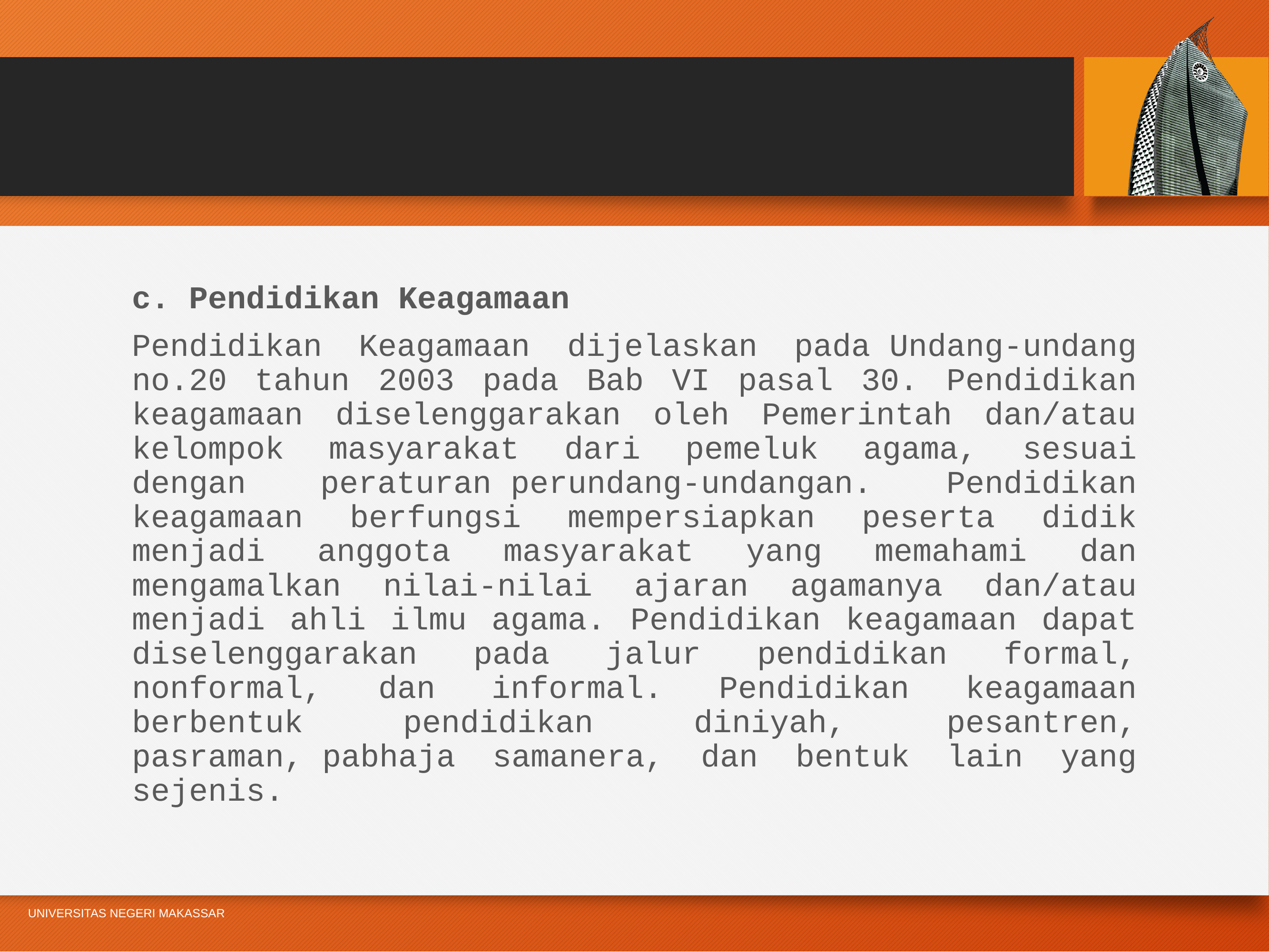

#
c. Pendidikan Keagamaan
Pendidikan Keagamaan dijelaskan pada Undang-undang no.20 tahun 2003 pada Bab VI pasal 30. Pendidikan keagamaan diselenggarakan oleh Pemerintah dan/atau kelompok masyarakat dari pemeluk agama, sesuai dengan peraturan perundang-undangan. Pendidikan keagamaan berfungsi mempersiapkan peserta didik menjadi anggota masyarakat yang memahami dan mengamalkan nilai-nilai ajaran agamanya dan/atau menjadi ahli ilmu agama. Pendidikan keagamaan dapat diselenggarakan pada jalur pendidikan formal, nonformal, dan informal. Pendidikan keagamaan berbentuk pendidikan diniyah, pesantren, pasraman, pabhaja samanera, dan bentuk lain yang sejenis.